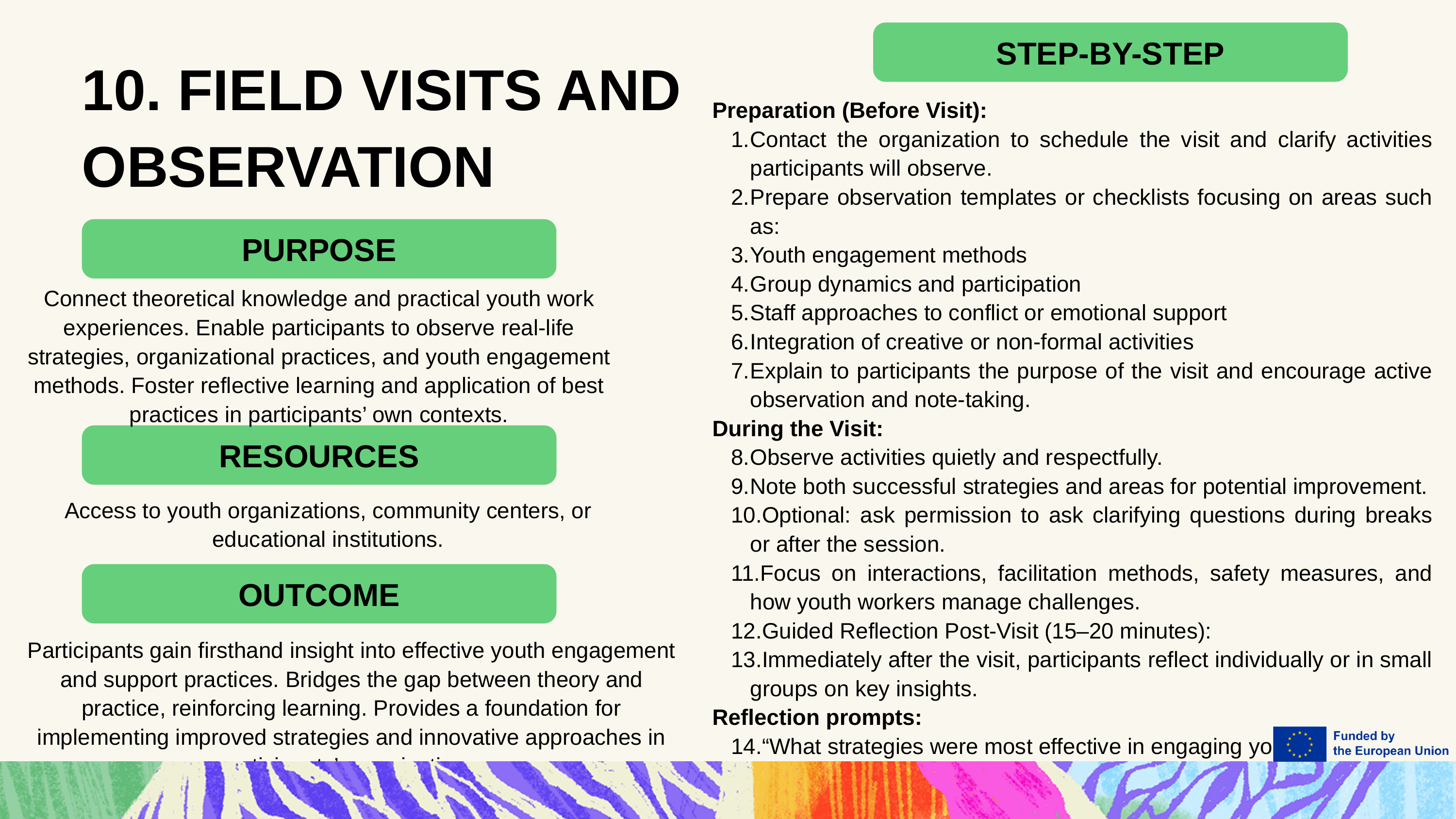

STEP-BY-STEP
10. FIELD VISITS AND OBSERVATION

Preparation (Before Visit):
Contact the organization to schedule the visit and clarify activities participants will observe.
Prepare observation templates or checklists focusing on areas such as:
Youth engagement methods
Group dynamics and participation
Staff approaches to conflict or emotional support
Integration of creative or non-formal activities
Explain to participants the purpose of the visit and encourage active observation and note-taking.
During the Visit:
Observe activities quietly and respectfully.
Note both successful strategies and areas for potential improvement.
Optional: ask permission to ask clarifying questions during breaks or after the session.
Focus on interactions, facilitation methods, safety measures, and how youth workers manage challenges.
Guided Reflection Post-Visit (15–20 minutes):
Immediately after the visit, participants reflect individually or in small groups on key insights.
Reflection prompts:
“What strategies were most effective in engaging youth?”
“How could I apply these approaches in my context?”

PURPOSE
Connect theoretical knowledge and practical youth work experiences. Enable participants to observe real-life strategies, organizational practices, and youth engagement methods. Foster reflective learning and application of best practices in participants’ own contexts.

RESOURCES
Access to youth organizations, community centers, or educational institutions.

OUTCOME
Participants gain firsthand insight into effective youth engagement and support practices. Bridges the gap between theory and practice, reinforcing learning. Provides a foundation for implementing improved strategies and innovative approaches in participants’ organizations.